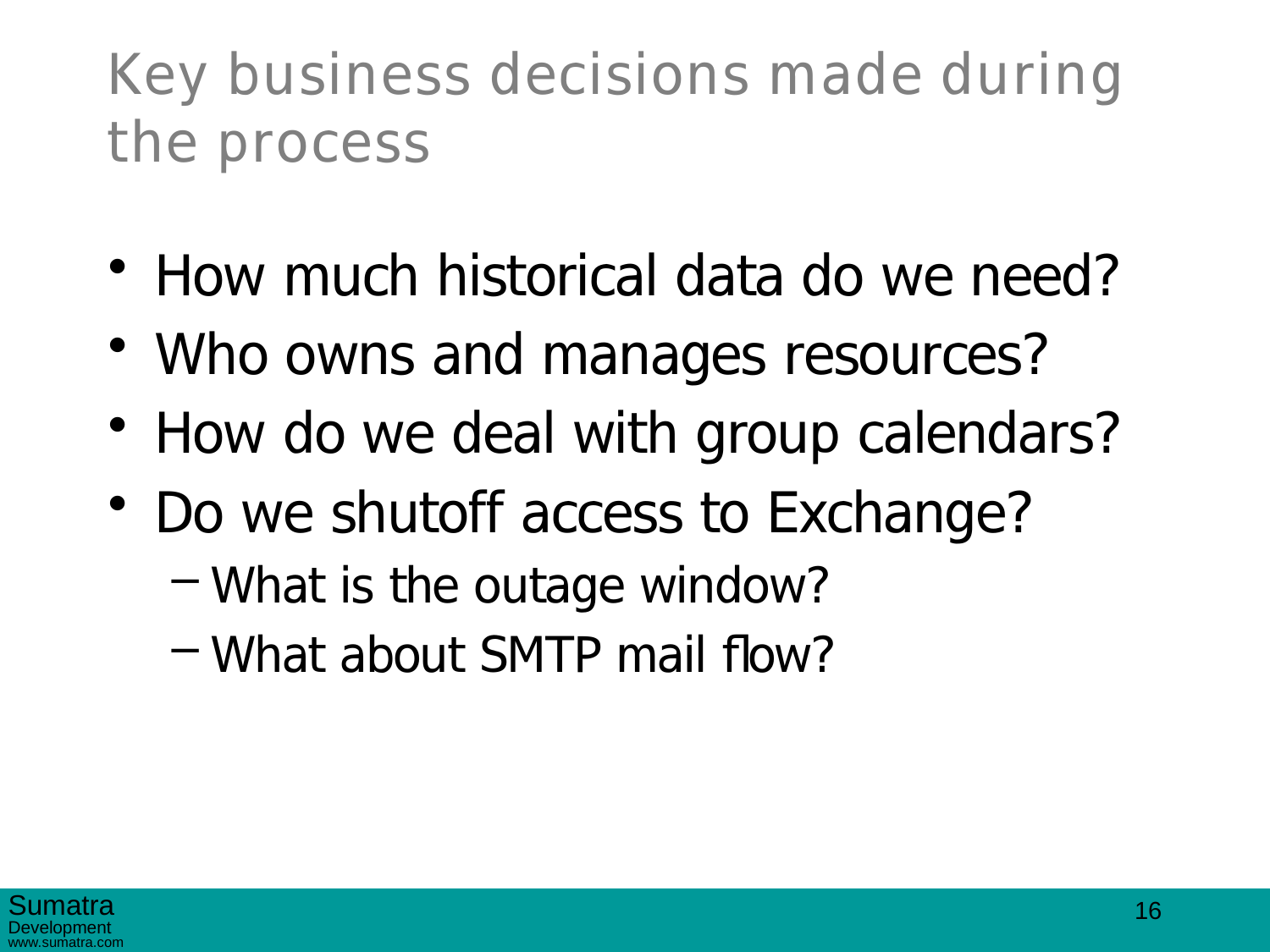

# Key business decisions made during the process
How much historical data do we need?
Who owns and manages resources?
How do we deal with group calendars?
Do we shutoff access to Exchange?
What is the outage window?
What about SMTP mail flow?
16